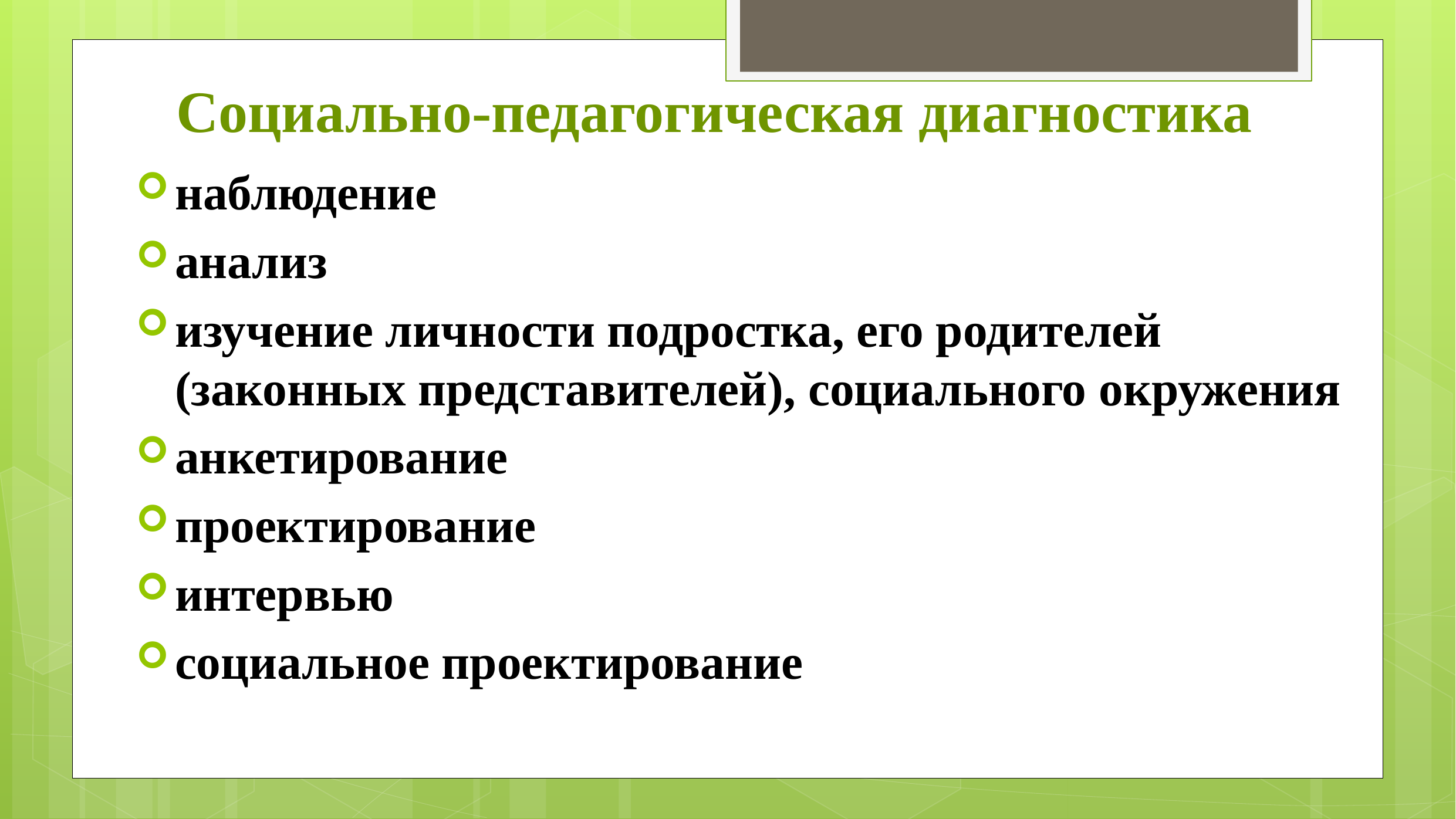

# Социально-педагогическая диагностика
наблюдение
анализ
изучение личности подростка, его родителей (законных представителей), социального окружения
анкетирование
проектирование
интервью
социальное проектирование